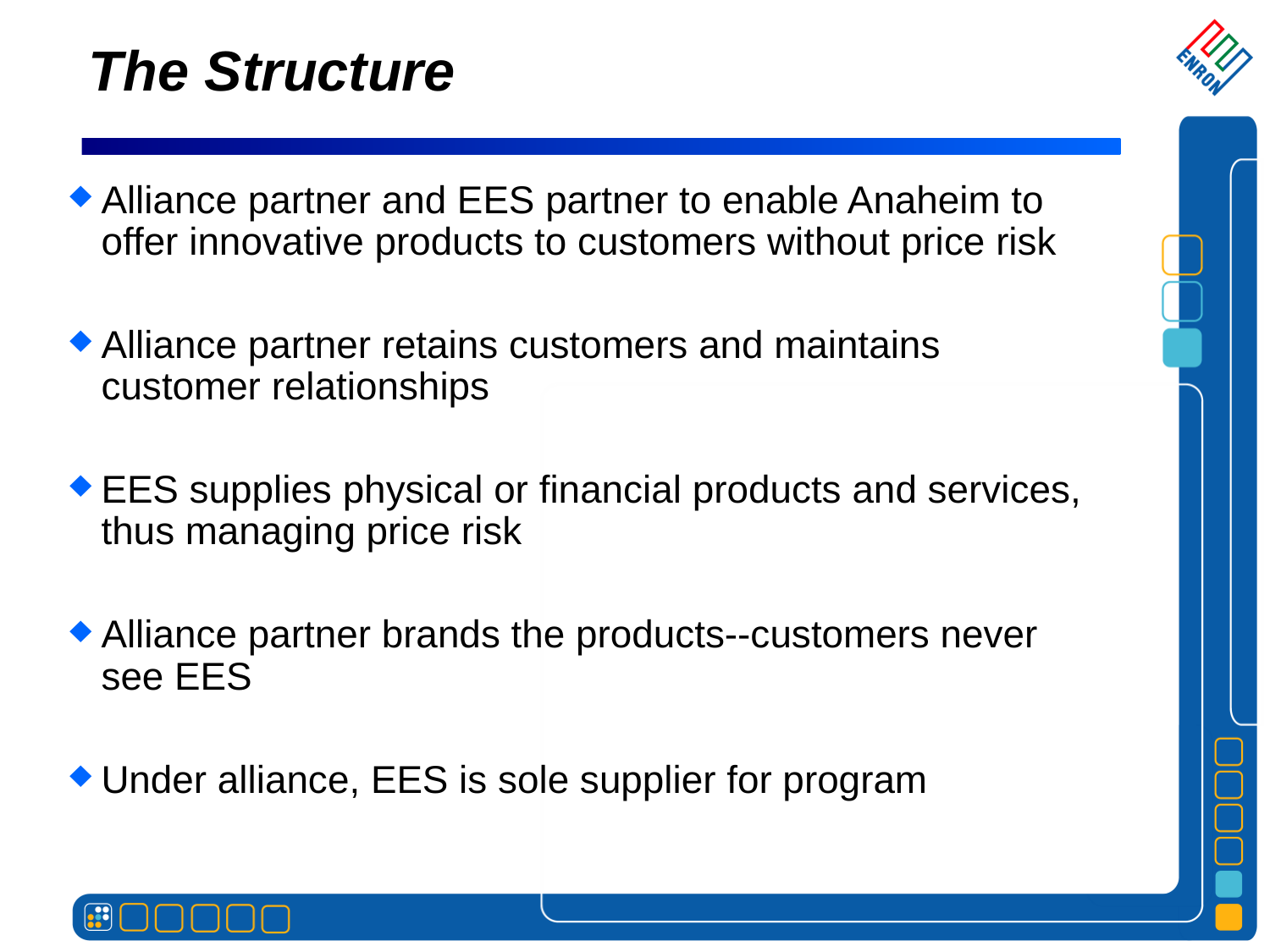

# The Structure
Alliance partner and EES partner to enable Anaheim to offer innovative products to customers without price risk

Alliance partner retains customers and maintains customer relationships

EES supplies physical or financial products and services, thus managing price risk

Alliance partner brands the products--customers never see EES

Under alliance, EES is sole supplier for program